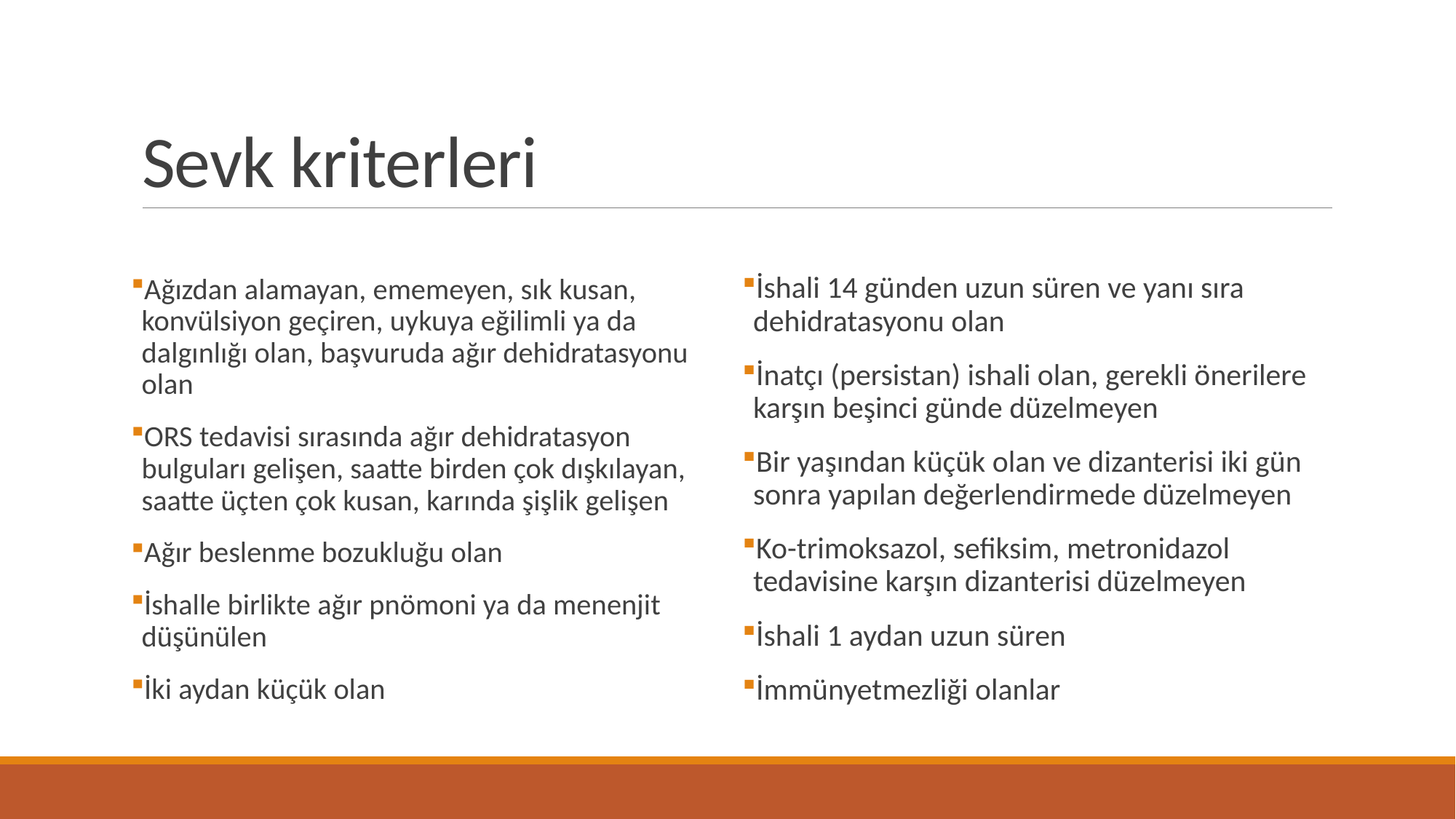

# Sevk kriterleri
İshali 14 günden uzun süren ve yanı sıra dehidratasyonu olan
İnatçı (persistan) ishali olan, gerekli önerilere karşın beşinci günde düzelmeyen
Bir yaşından küçük olan ve dizanterisi iki gün sonra yapılan değerlendirmede düzelmeyen
Ko-trimoksazol, sefiksim, metronidazol tedavisine karşın dizanterisi düzelmeyen
İshali 1 aydan uzun süren
İmmünyetmezliği olanlar

Ağızdan alamayan, ememeyen, sık kusan, konvülsiyon geçiren, uykuya eğilimli ya da dalgınlığı olan, başvuruda ağır dehidratasyonu olan
ORS tedavisi sırasında ağır dehidratasyon bulguları gelişen, saatte birden çok dışkılayan, saatte üçten çok kusan, karında şişlik gelişen
Ağır beslenme bozukluğu olan
İshalle birlikte ağır pnömoni ya da menenjit düşünülen
İki aydan küçük olan